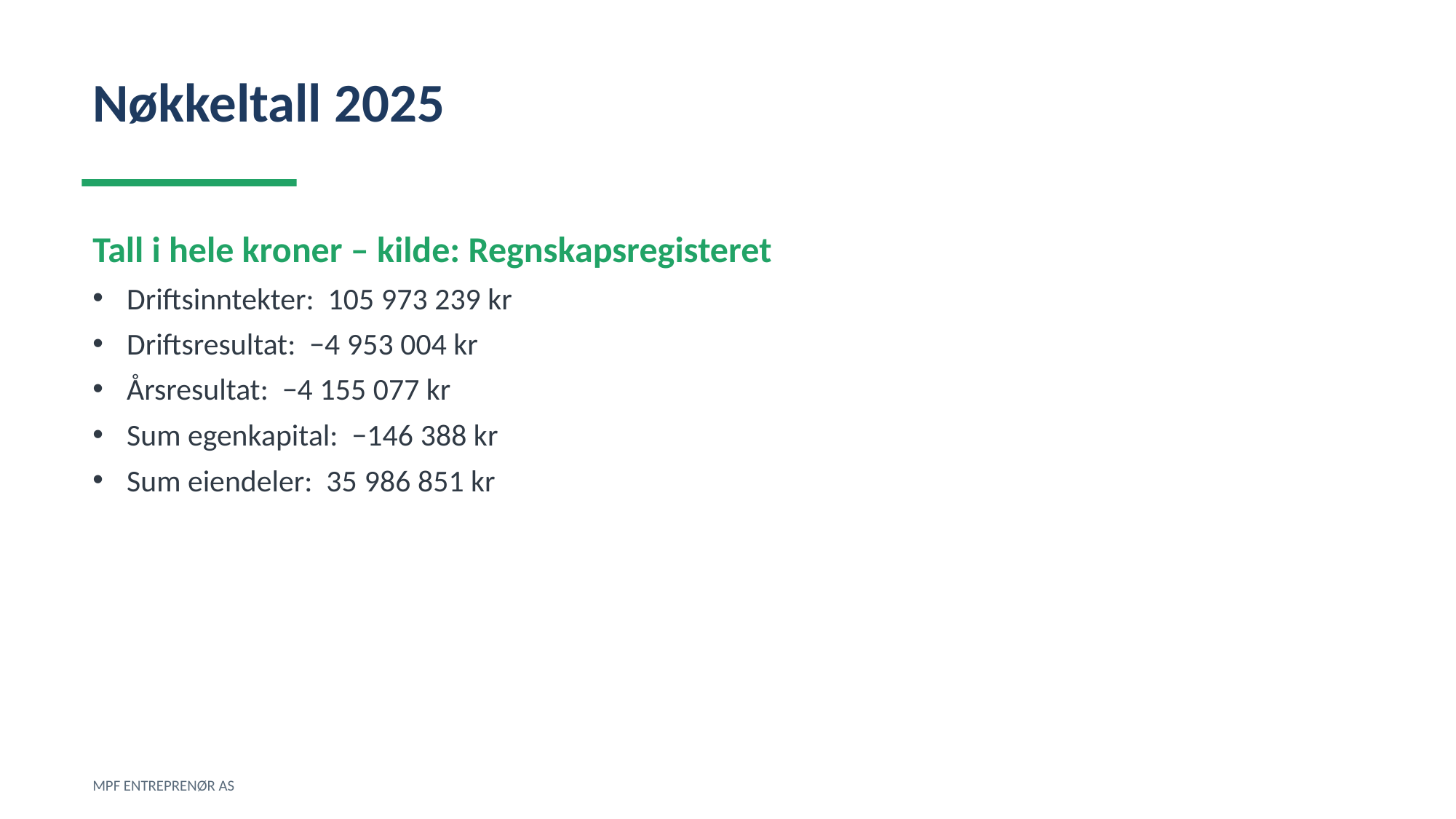

Nøkkeltall 2025

Tall i hele kroner – kilde: Regnskapsregisteret
Driftsinntekter:  105 973 239 kr
Driftsresultat:  −4 953 004 kr
Årsresultat:  −4 155 077 kr
Sum egenkapital:  −146 388 kr
Sum eiendeler:  35 986 851 kr
MPF ENTREPRENØR AS